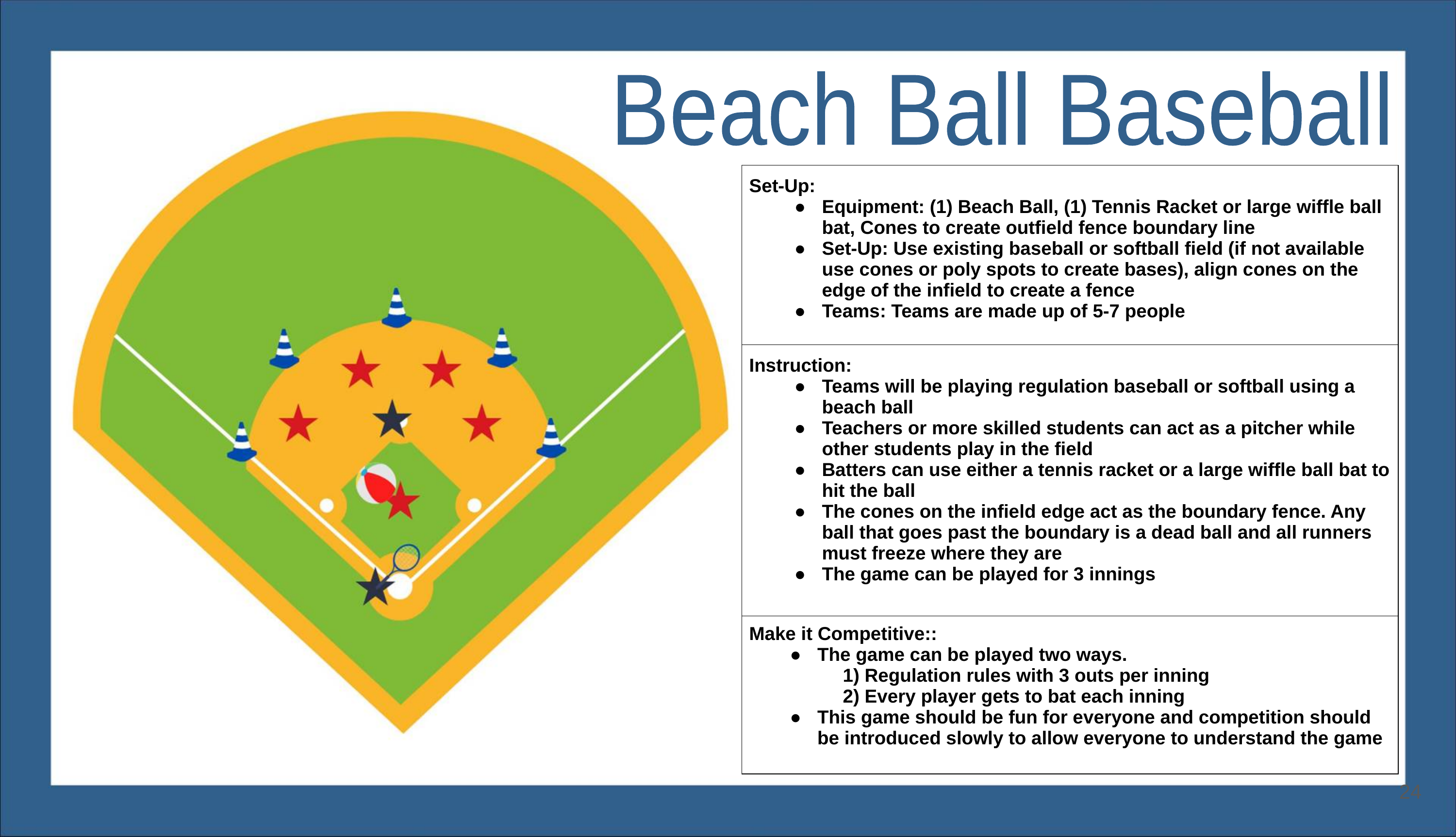

Beach Ball Baseball
| Set-Up: Equipment: (1) Beach Ball, (1) Tennis Racket or large wiffle ball bat, Cones to create outfield fence boundary line Set-Up: Use existing baseball or softball field (if not available use cones or poly spots to create bases), align cones on the edge of the infield to create a fence Teams: Teams are made up of 5-7 people |
| --- |
| Instruction: Teams will be playing regulation baseball or softball using a beach ball Teachers or more skilled students can act as a pitcher while other students play in the field Batters can use either a tennis racket or a large wiffle ball bat to hit the ball The cones on the infield edge act as the boundary fence. Any ball that goes past the boundary is a dead ball and all runners must freeze where they are The game can be played for 3 innings |
| Make it Competitive:: The game can be played two ways. 1) Regulation rules with 3 outs per inning 2) Every player gets to bat each inning This game should be fun for everyone and competition should be introduced slowly to allow everyone to understand the game |